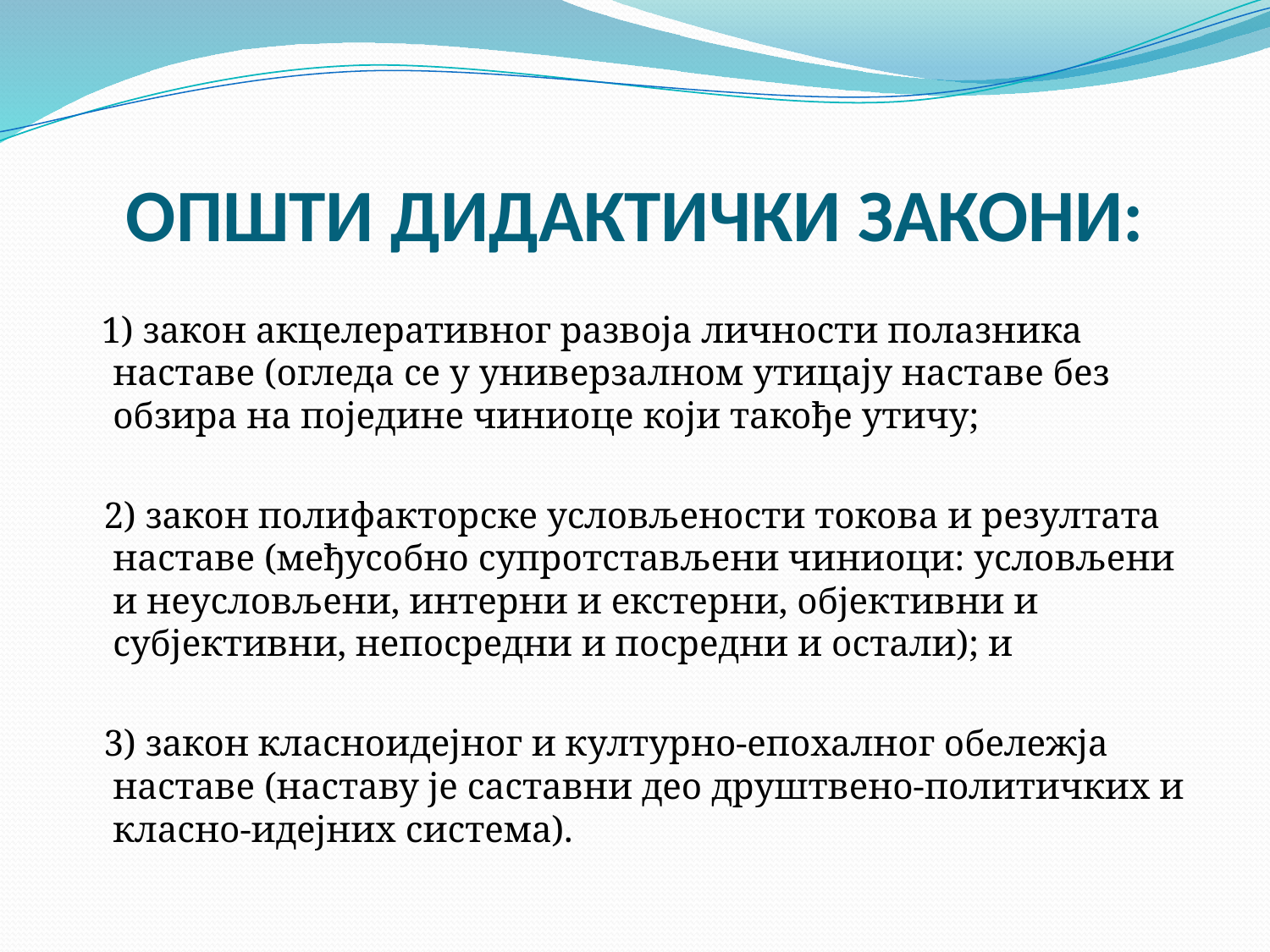

# ОПШТИ ДИДАКТИЧКИ ЗАКОНИ:

   1) закон акцелеративног развоја личности полазника наставе (огледа се у универзалном утицају наставе без обзира на поједине чиниоце који такође утичу;

   2) закон полифакторске условљености токова и резултата наставе (међусобно супротстављени чиниоци: условљени и неусловљени, интерни и екстерни, објективни и субјективни, непосредни и посредни и остали); и

   3) закон класноидејног и културно-епохалног обележја наставе (наставу је саставни део друштвено-политичких и класно-идејних система).